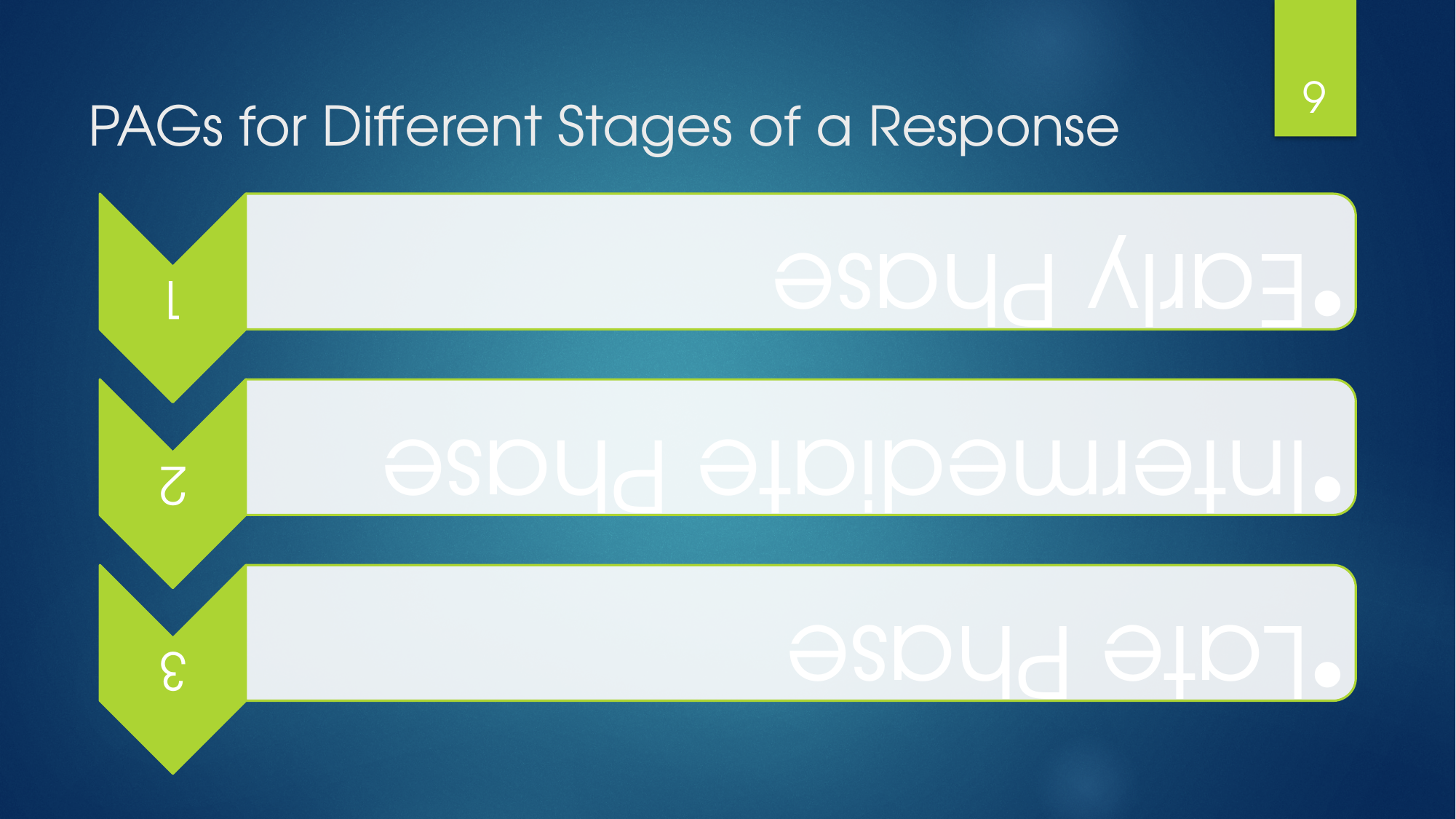

# PAGs for Different Stages of a Response
9
1
Early Phase
2
Intermediate Phase
3
Late Phase